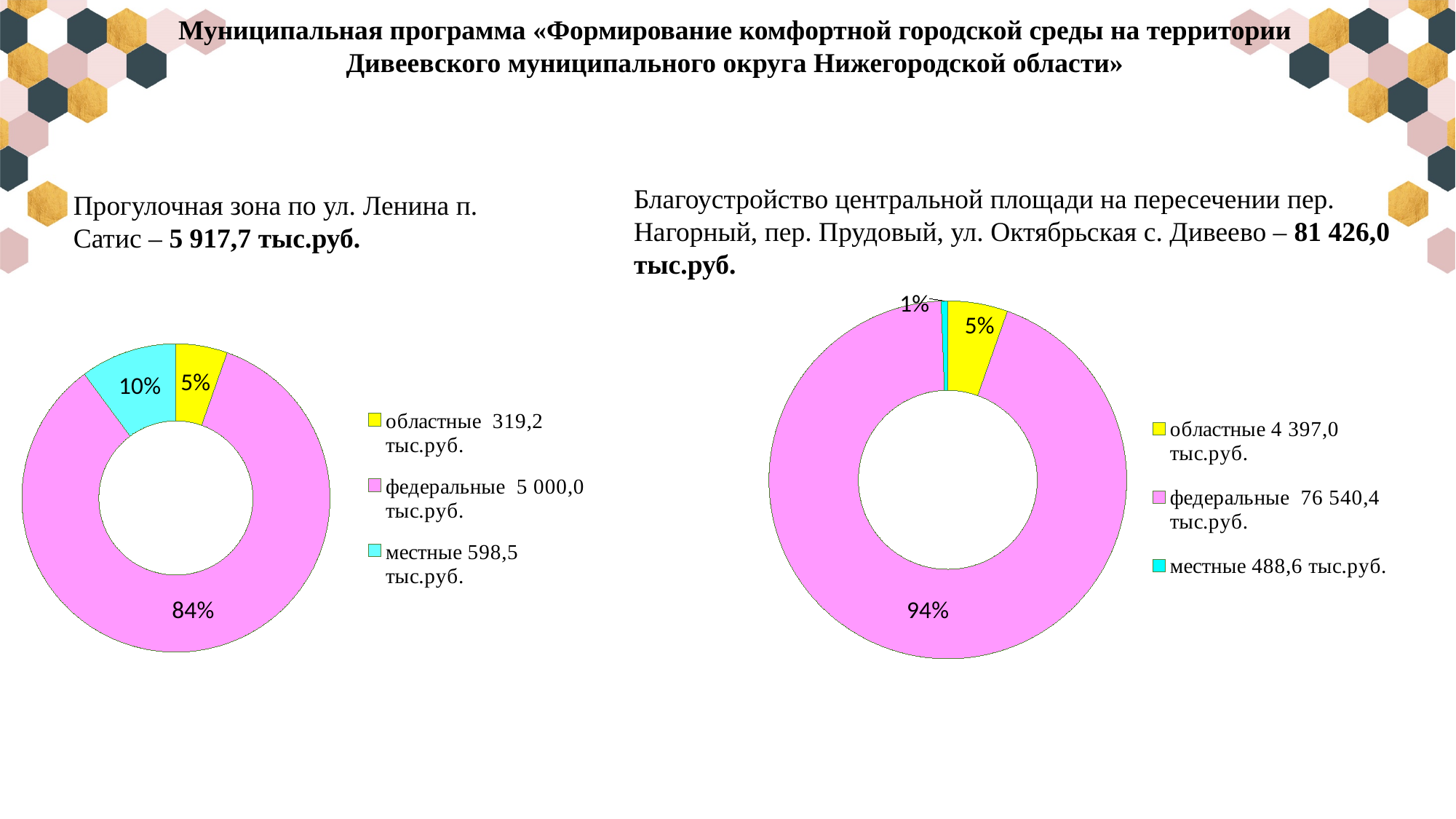

Муниципальная программа «Формирование комфортной городской среды на территории Дивеевского муниципального округа Нижегородской области»
Благоустройство центральной площади на пересечении пер. Нагорный, пер. Прудовый, ул. Октябрьская с. Дивеево – 81 426,0 тыс.руб.
Прогулочная зона по ул. Ленина п. Сатис – 5 917,7 тыс.руб.

### Chart

| Category |  |
|---|---|
| областные 4 397,0 тыс.руб. | 4397000.0 |
| федеральные  76 540,4 тыс.руб. | 76540400.0 |
| местные 488,6 тыс.руб. | 488600.0 |

### Chart

| Category |  |
|---|---|
| областные  319,2 тыс.руб. | 319200.0 |
| федеральные  5 000,0 тыс.руб. | 5000000.0 |
| местные 598,5 тыс.руб. | 598500.0 |